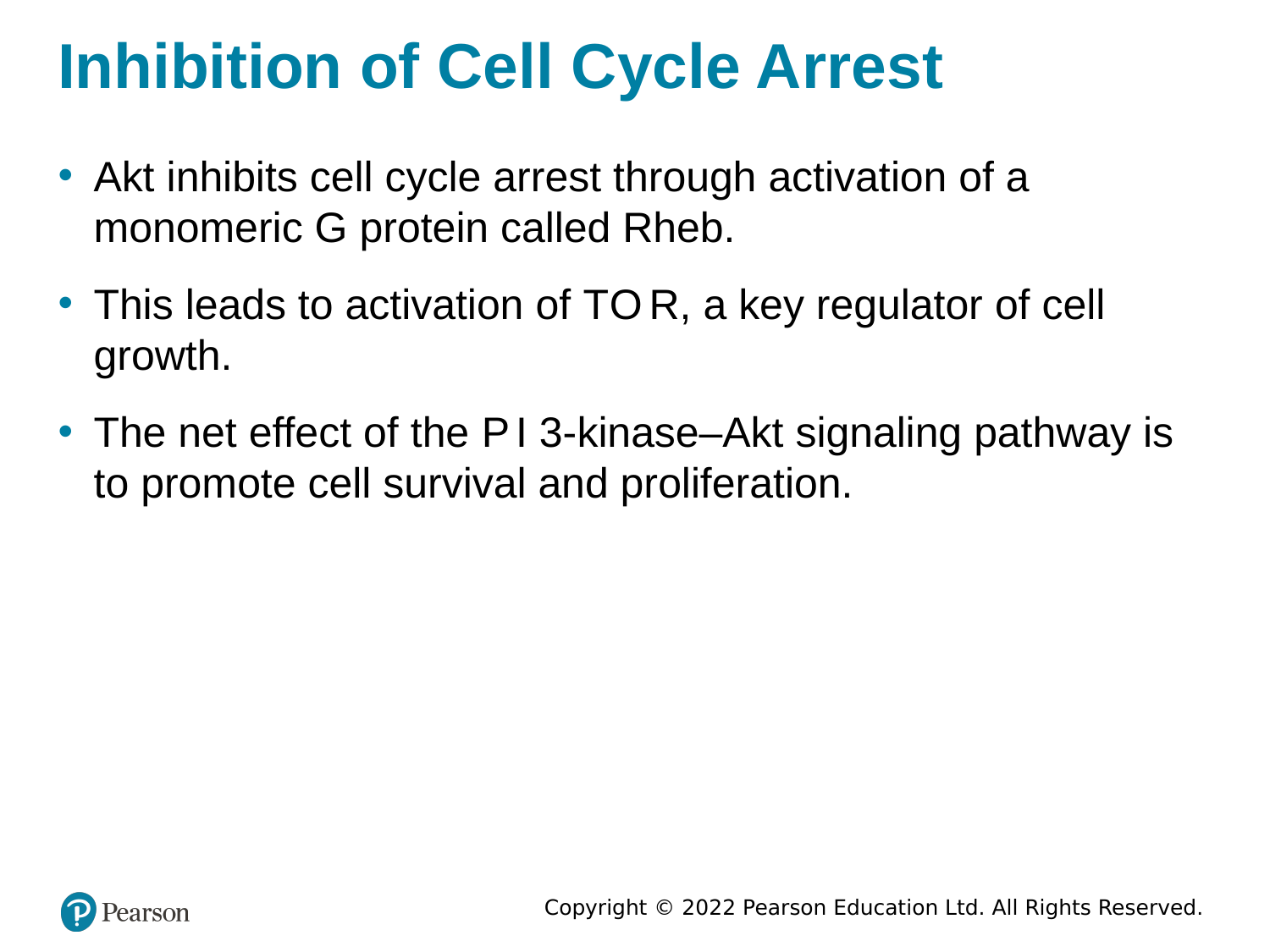

# Inhibition of Cell Cycle Arrest
Akt inhibits cell cycle arrest through activation of a monomeric G protein called Rheb.
This leads to activation of T O R, a key regulator of cell growth.
The net effect of the P I 3-kinase–Akt signaling pathway is to promote cell survival and proliferation.